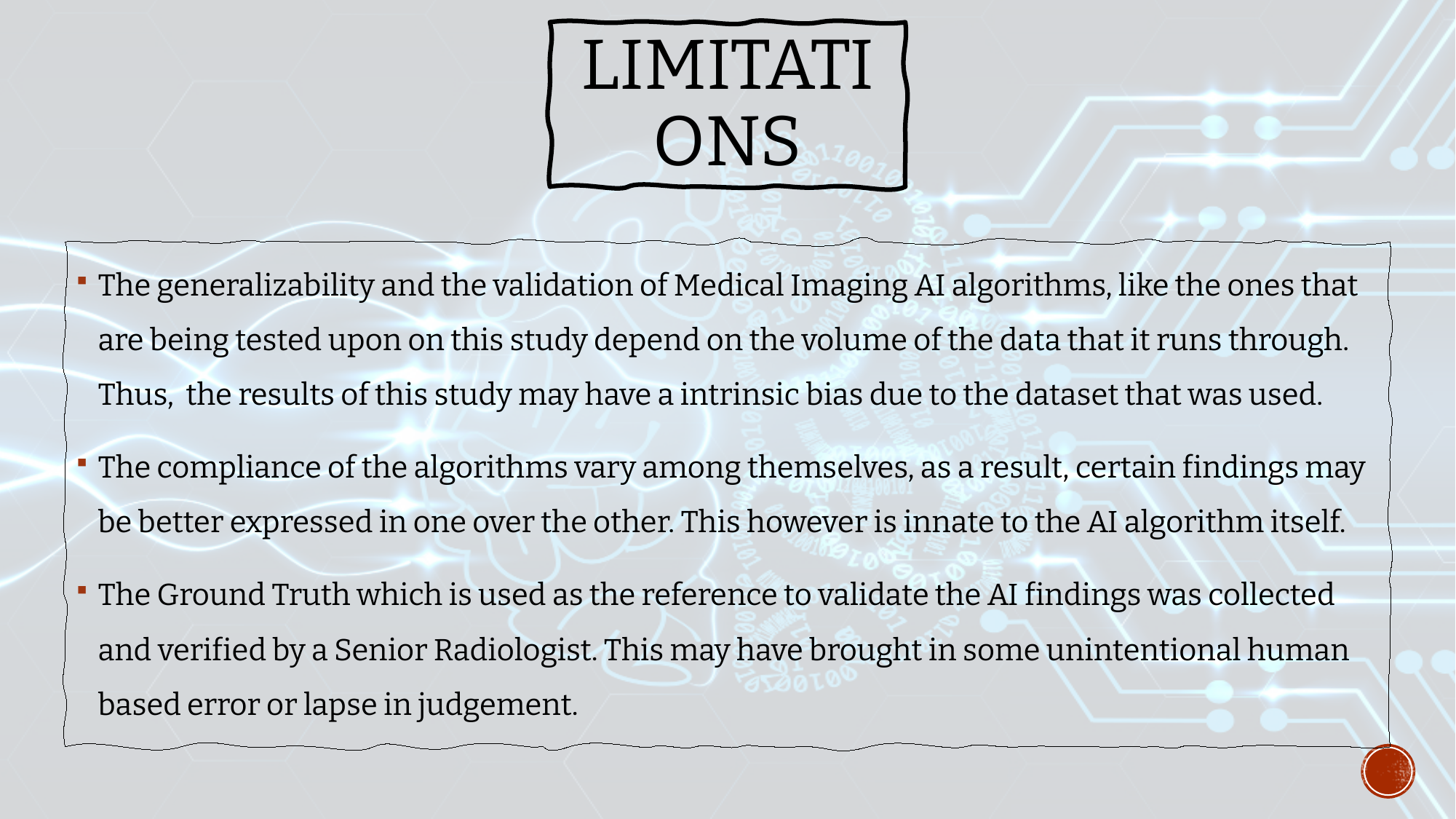

Limitations
The generalizability and the validation of Medical Imaging AI algorithms, like the ones that are being tested upon on this study depend on the volume of the data that it runs through. Thus,  the results of this study may have a intrinsic bias due to the dataset that was used.
The compliance of the algorithms vary among themselves, as a result, certain findings may be better expressed in one over the other. This however is innate to the AI algorithm itself.
The Ground Truth which is used as the reference to validate the AI findings was collected and verified by a Senior Radiologist. This may have brought in some unintentional human based error or lapse in judgement.